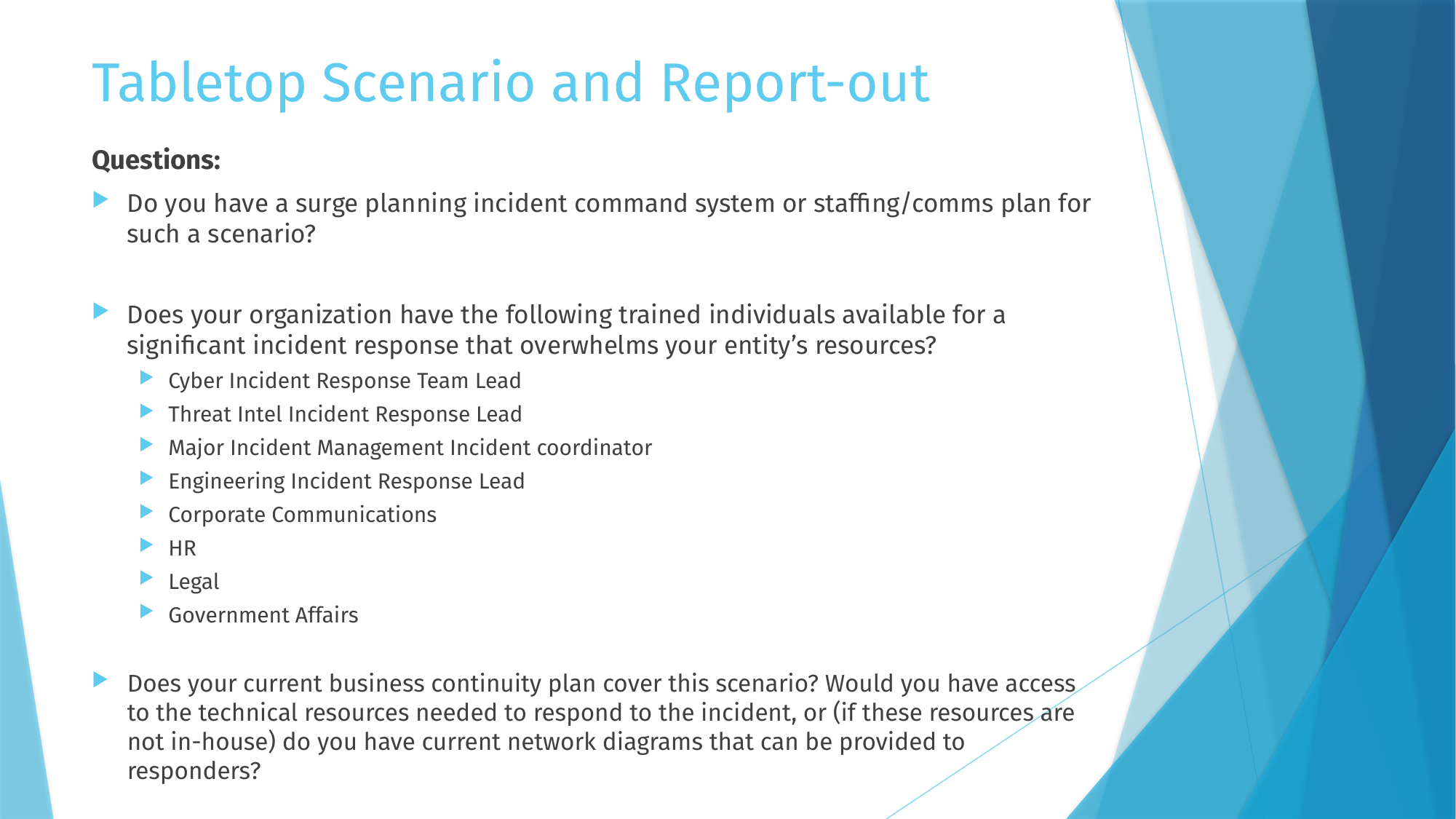

# Tabletop Scenario and Report-out
Questions:
Do you have a surge planning incident command system or staffing/comms plan for such a scenario?

Does your organization have the following trained individuals available for a significant incident response that overwhelms your entity’s resources?
Cyber Incident Response Team Lead
Threat Intel Incident Response Lead
Major Incident Management Incident coordinator
Engineering Incident Response Lead
Corporate Communications
HR
Legal
Government Affairs

Does your current business continuity plan cover this scenario? Would you have access to the technical resources needed to respond to the incident, or (if these resources are not in-house) do you have current network diagrams that can be provided to responders?